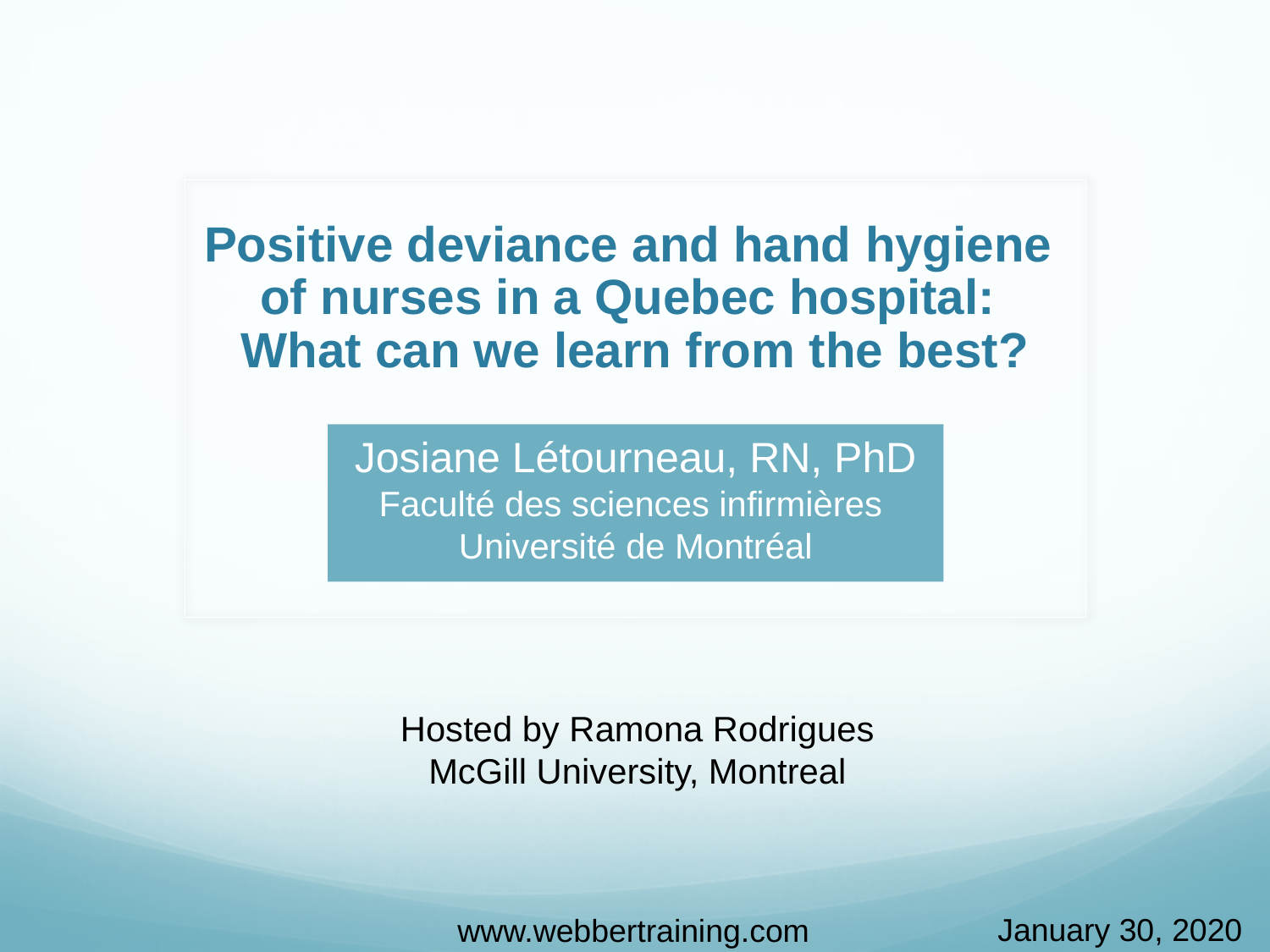

# Positive deviance and hand hygiene of nurses in a Quebec hospital: What can we learn from the best?
Josiane Létourneau, RN, PhD
Faculté des sciences infirmières
Université de Montréal
Hosted by Ramona Rodrigues
McGill University, Montreal
January 30, 2020
www.webbertraining.com